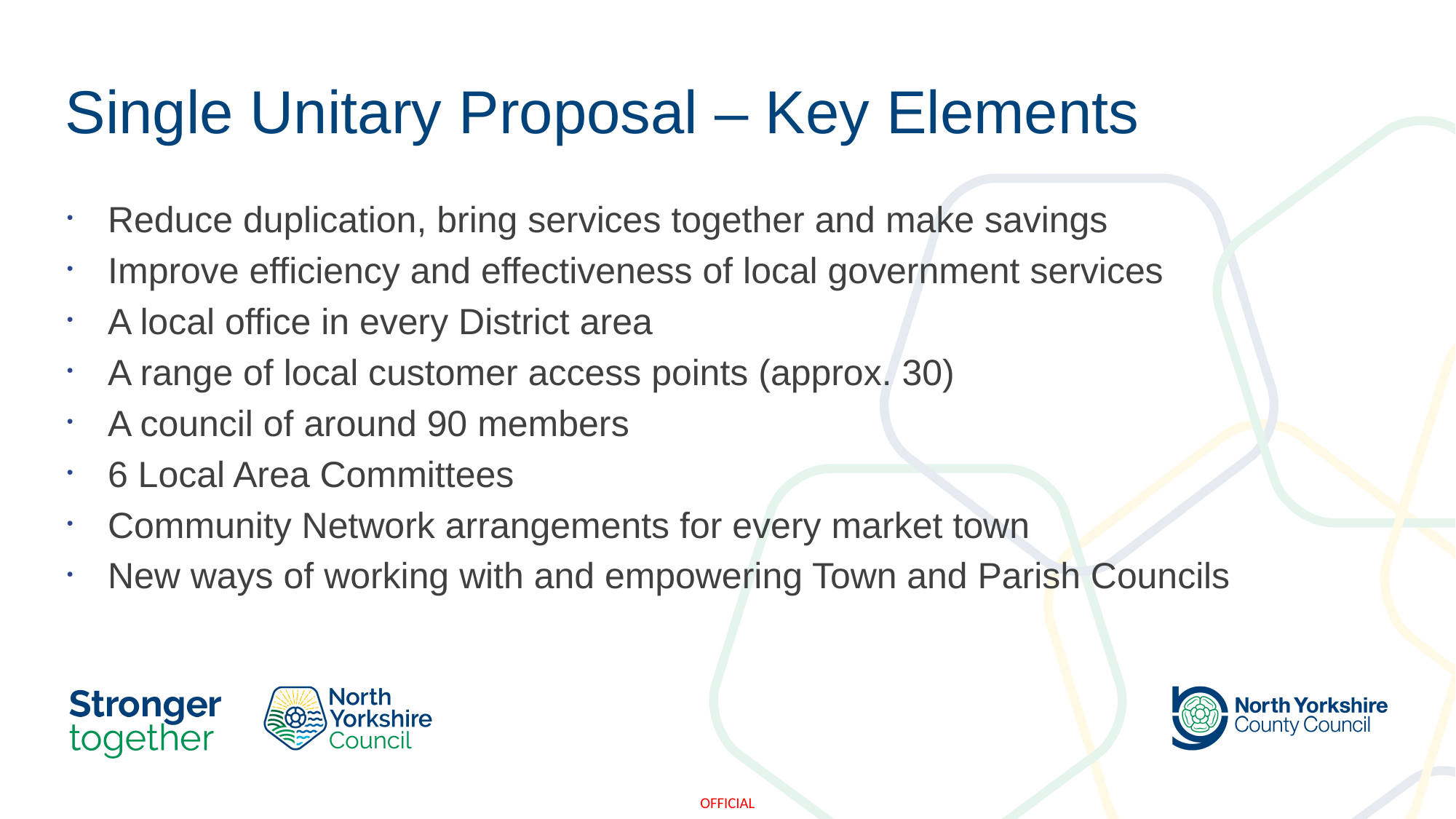

# Single Unitary Proposal – Key Elements
Reduce duplication, bring services together and make savings
Improve efficiency and effectiveness of local government services
A local office in every District area
A range of local customer access points (approx. 30)
A council of around 90 members
6 Local Area Committees
Community Network arrangements for every market town
New ways of working with and empowering Town and Parish Councils